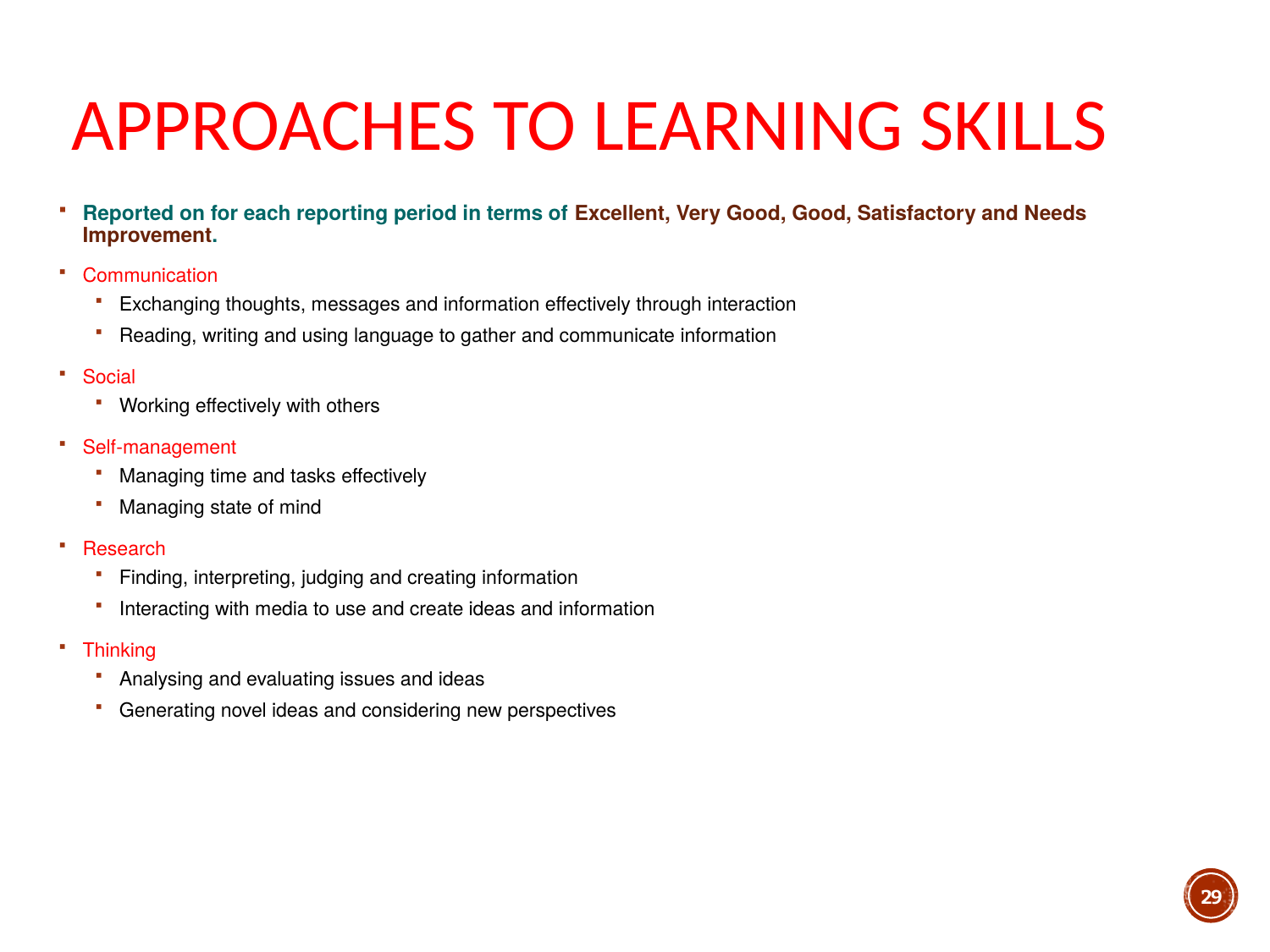

# Approaches to Learning skills
Reported on for each reporting period in terms of Excellent, Very Good, Good, Satisfactory and Needs Improvement.
Communication
Exchanging thoughts, messages and information effectively through interaction
Reading, writing and using language to gather and communicate information
Social
Working effectively with others
Self-management
Managing time and tasks effectively
Managing state of mind
Research
Finding, interpreting, judging and creating information
Interacting with media to use and create ideas and information
Thinking
Analysing and evaluating issues and ideas
Generating novel ideas and considering new perspectives
29